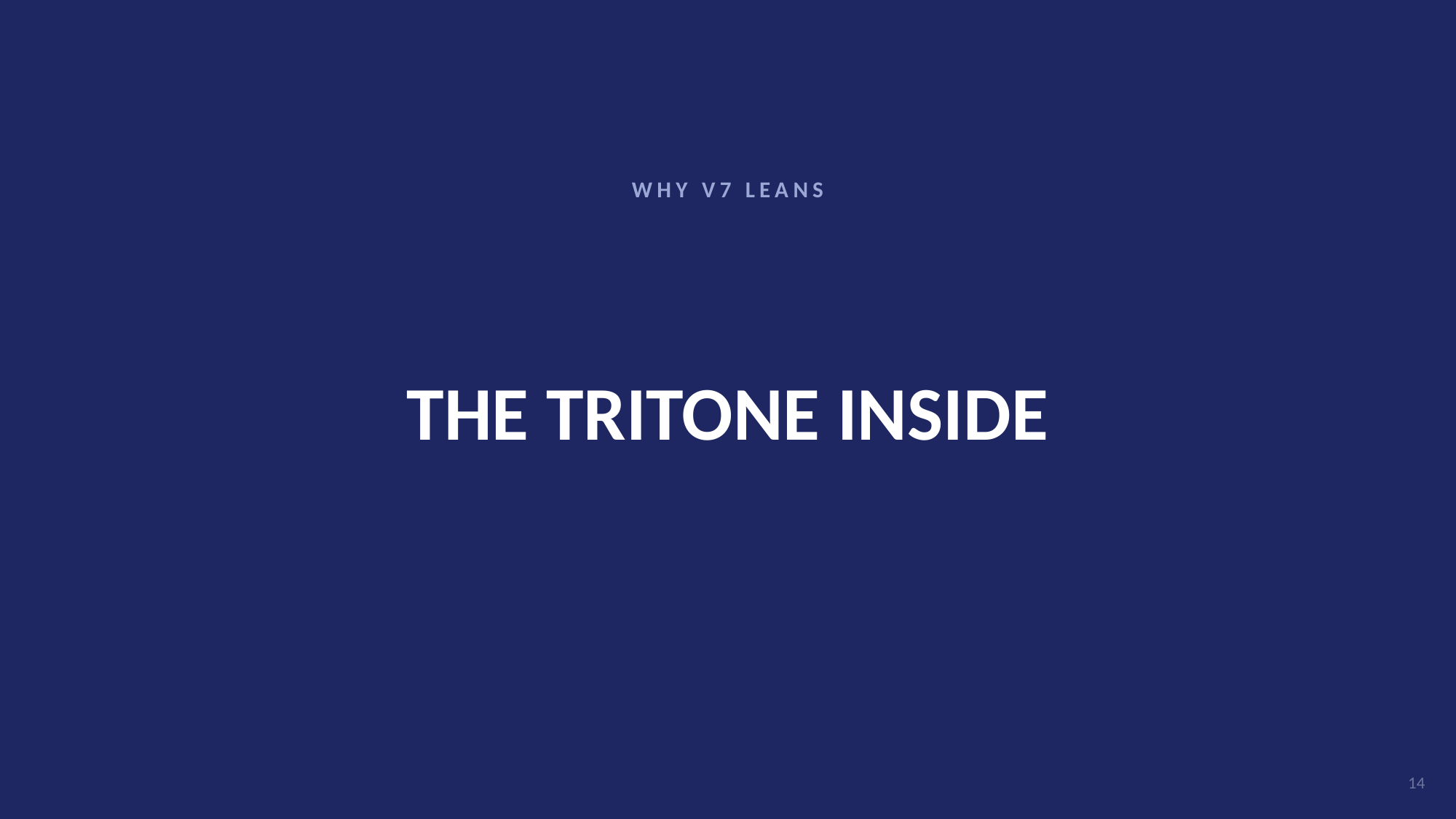

WHY V7 LEANS
# THE TRITONE INSIDE
14